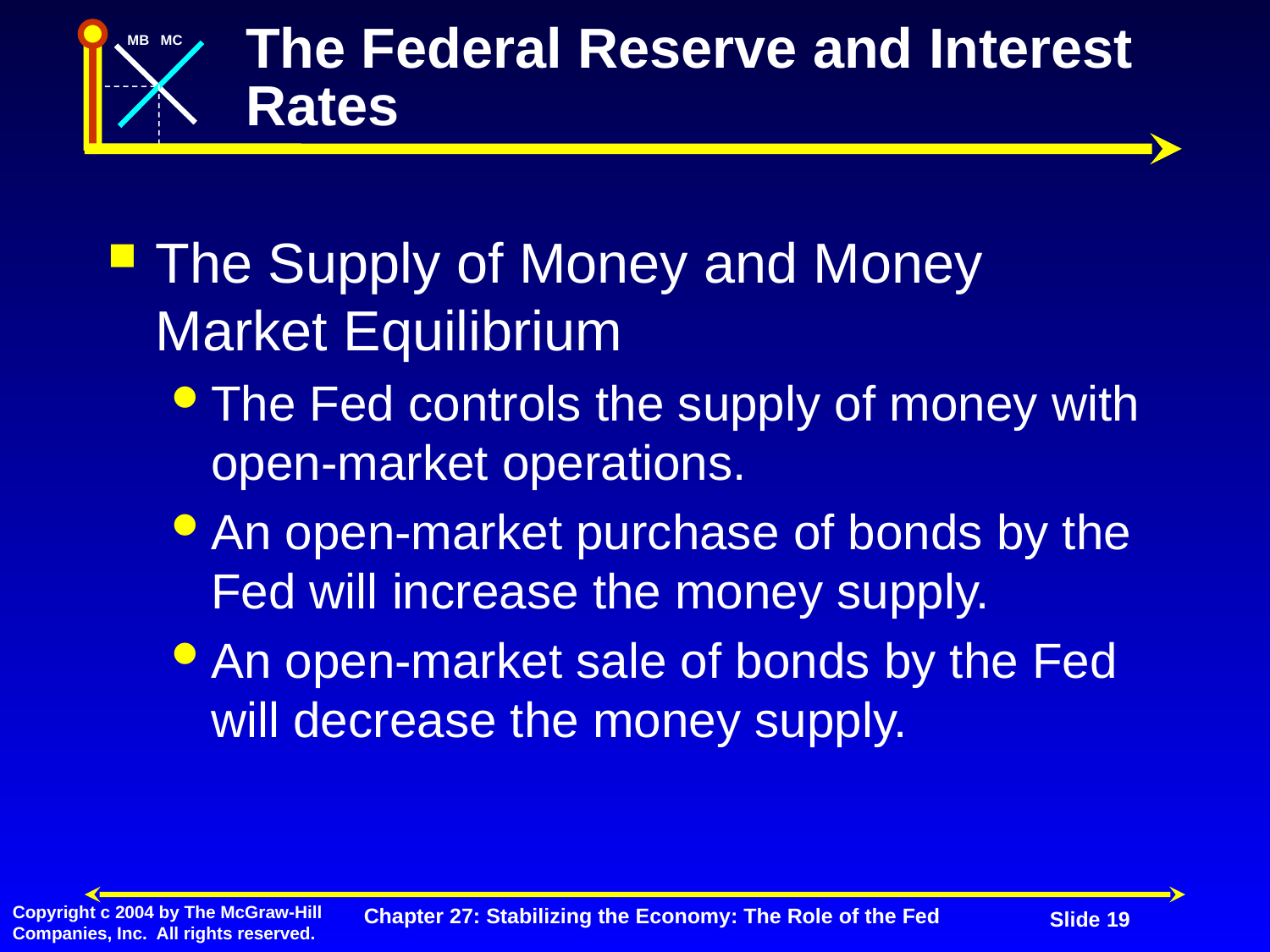

# The Federal Reserve and Interest Rates
The Supply of Money and Money Market Equilibrium
The Fed controls the supply of money with open-market operations.
An open-market purchase of bonds by the Fed will increase the money supply.
An open-market sale of bonds by the Fed will decrease the money supply.
Chapter 27: Stabilizing the Economy: The Role of the Fed
Slide 19